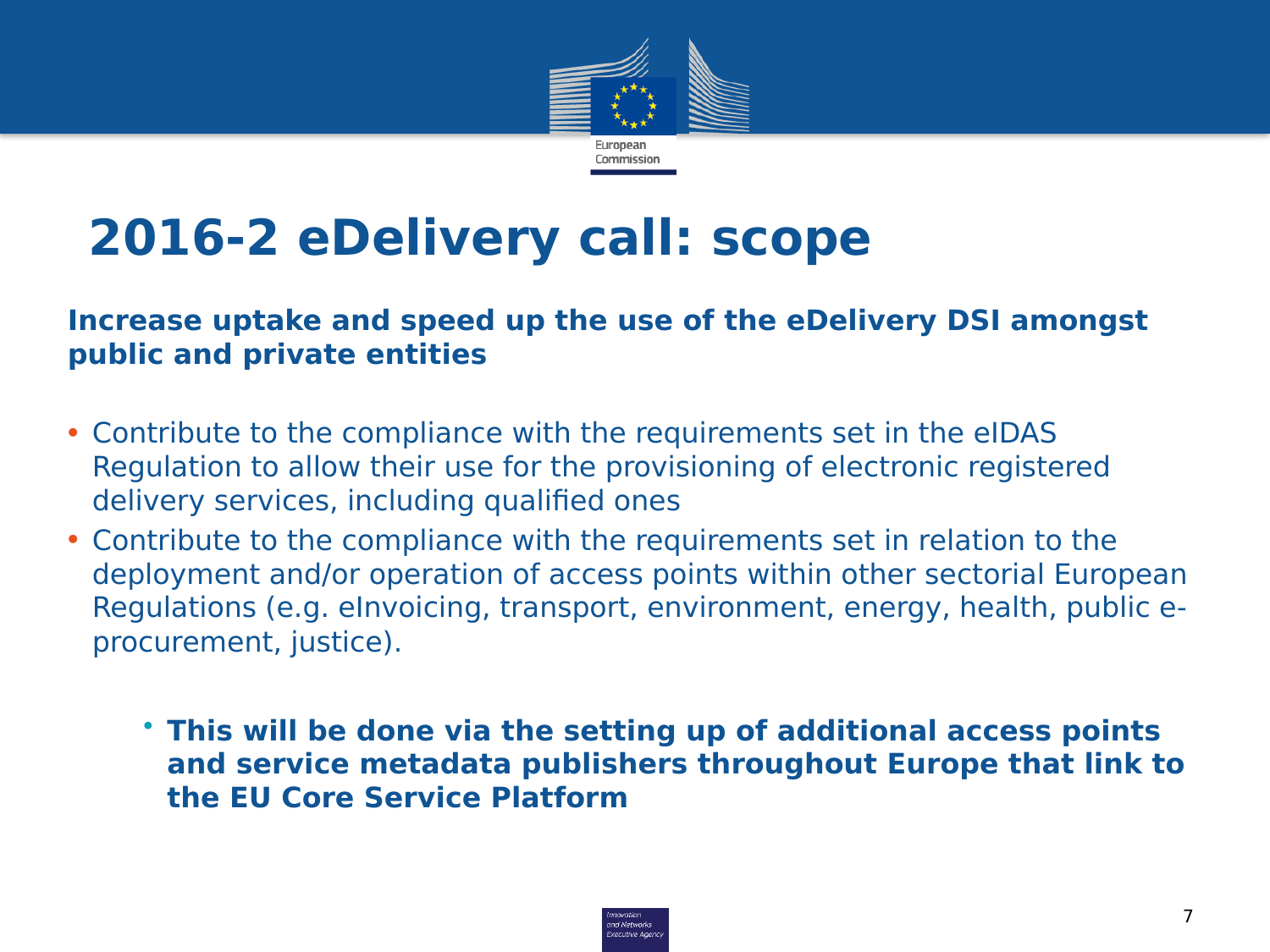

# 2016-2 eDelivery call: scope
Increase uptake and speed up the use of the eDelivery DSI amongst public and private entities

Contribute to the compliance with the requirements set in the eIDAS Regulation to allow their use for the provisioning of electronic registered delivery services, including qualified ones
Contribute to the compliance with the requirements set in relation to the deployment and/or operation of access points within other sectorial European Regulations (e.g. eInvoicing, transport, environment, energy, health, public e-procurement, justice).

This will be done via the setting up of additional access points and service metadata publishers throughout Europe that link to the EU Core Service Platform
7